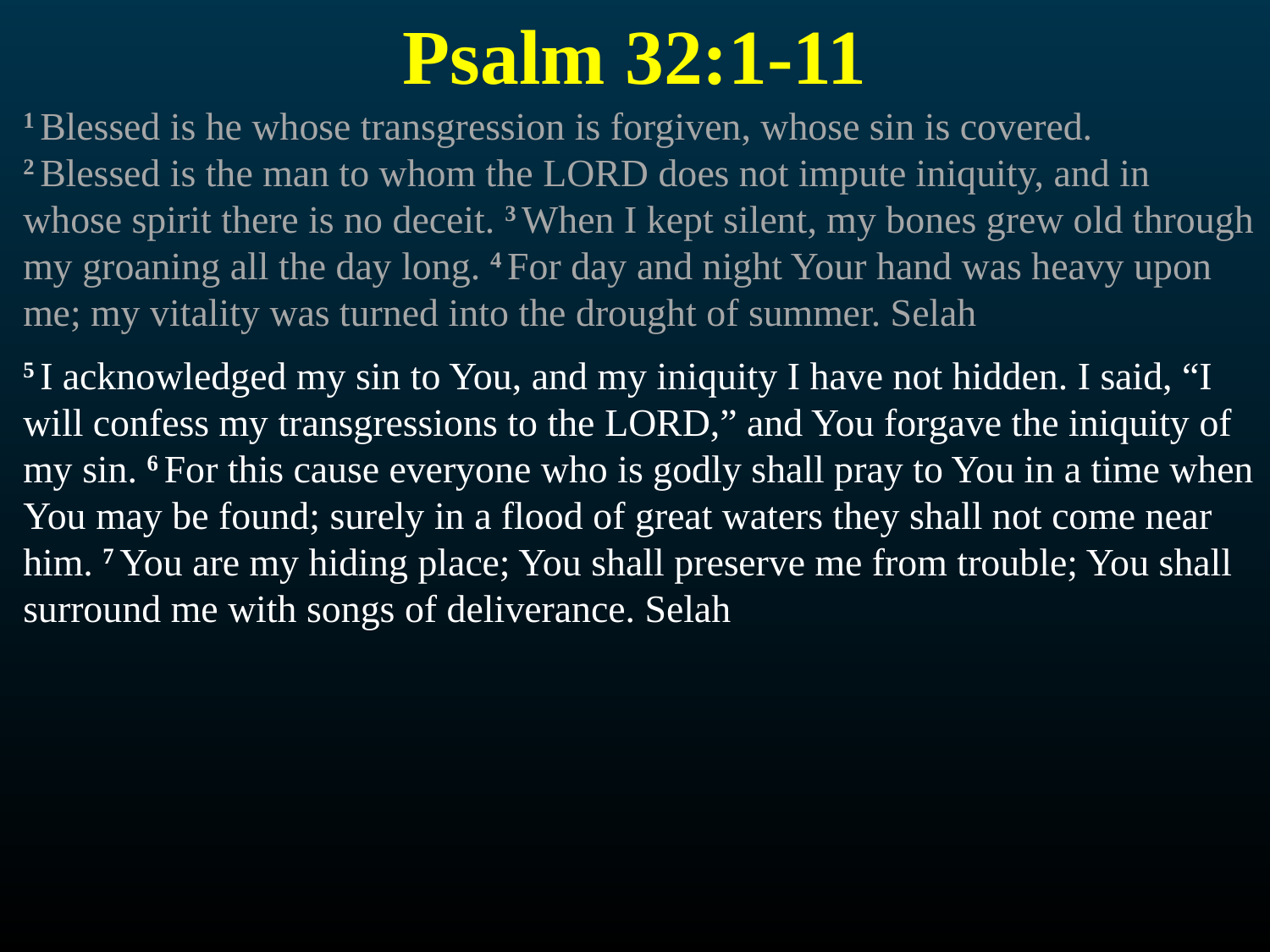

# Psalm 32:1-11
1 Blessed is he whose transgression is forgiven, whose sin is covered.
2 Blessed is the man to whom the Lord does not impute iniquity, and in whose spirit there is no deceit. 3 When I kept silent, my bones grew old through my groaning all the day long. 4 For day and night Your hand was heavy upon me; my vitality was turned into the drought of summer. Selah

5 I acknowledged my sin to You, and my iniquity I have not hidden. I said, “I will confess my transgressions to the Lord,” and You forgave the iniquity of my sin. 6 For this cause everyone who is godly shall pray to You in a time when You may be found; surely in a flood of great waters they shall not come near him. 7 You are my hiding place; You shall preserve me from trouble; You shall surround me with songs of deliverance. Selah